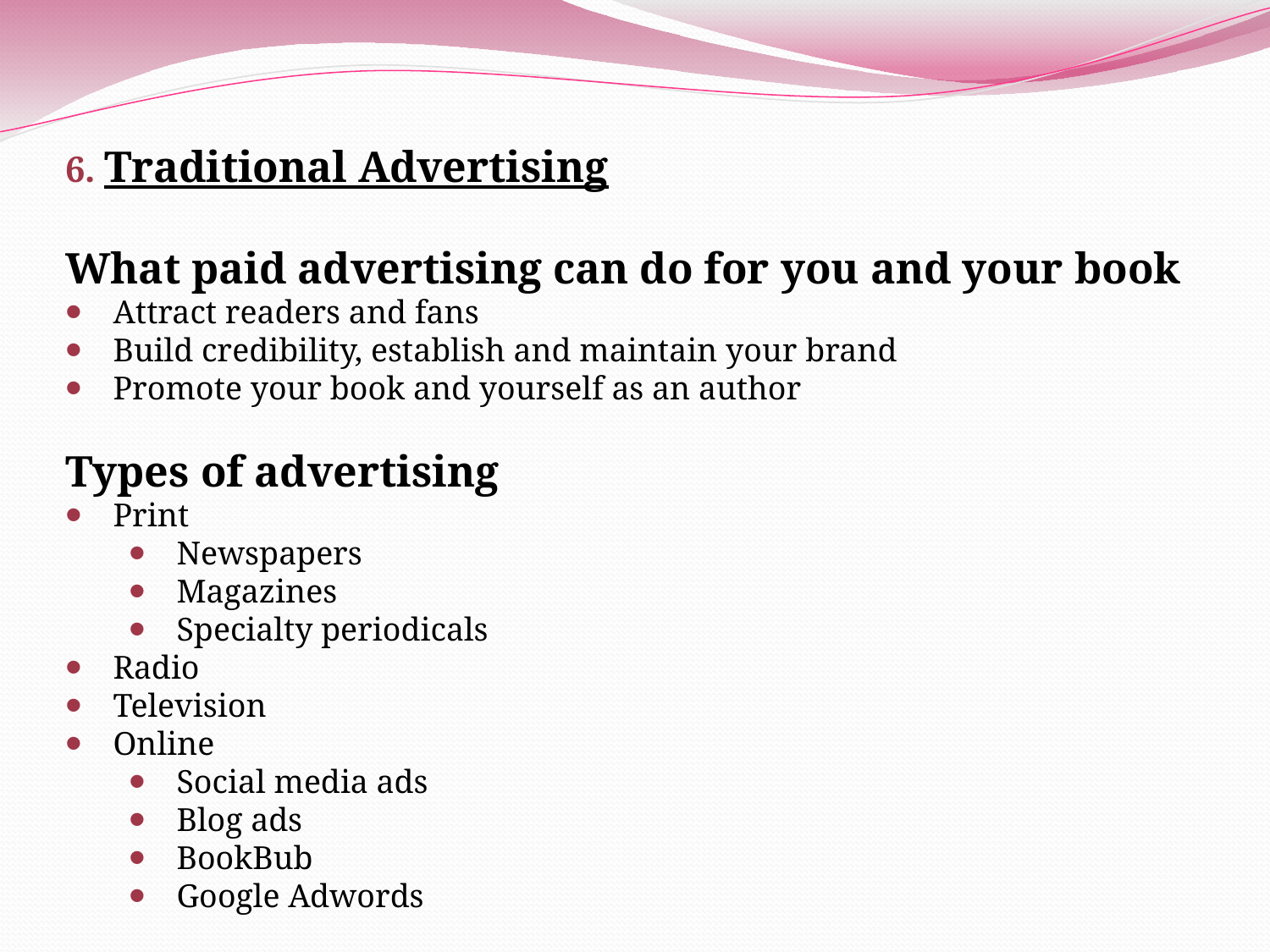

6. Traditional Advertising

What paid advertising can do for you and your book
Attract readers and fans
Build credibility, establish and maintain your brand
Promote your book and yourself as an author

Types of advertising
Print
Newspapers
Magazines
Specialty periodicals
Radio
Television
Online
Social media ads
Blog ads
BookBub
Google Adwords